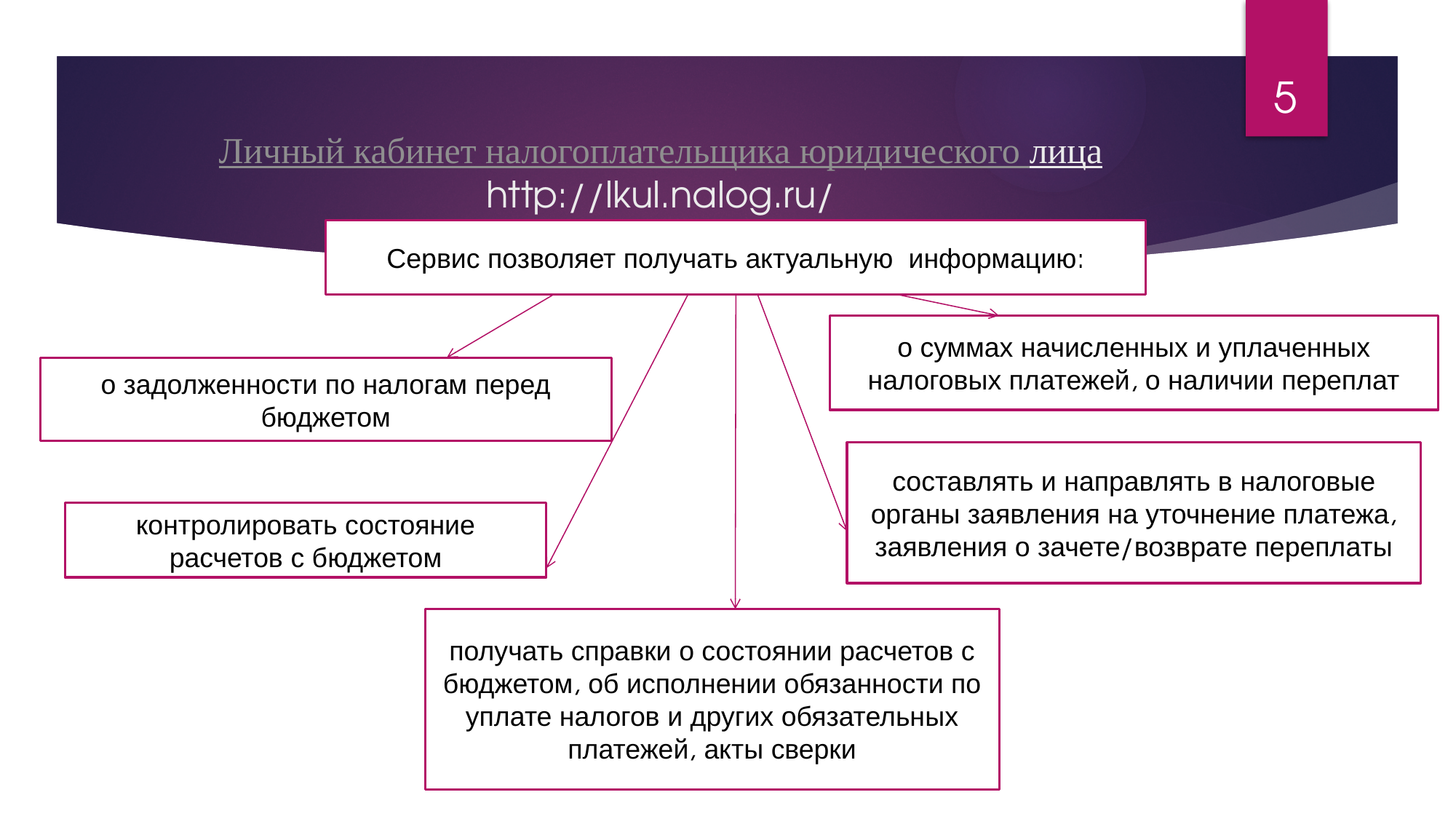

5
# Личный кабинет налогоплательщика юридического лица http://lkul.nalog.ru/
Сервис позволяет получать актуальную  информацию:
о суммах начисленных и уплаченных налоговых платежей, о наличии переплат
о задолженности по налогам перед бюджетом
составлять и направлять в налоговые органы заявления на уточнение платежа, заявления о зачете/возврате переплаты
контролировать состояние расчетов с бюджетом
получать справки о состоянии расчетов с бюджетом, об исполнении обязанности по уплате налогов и других обязательных платежей, акты сверки